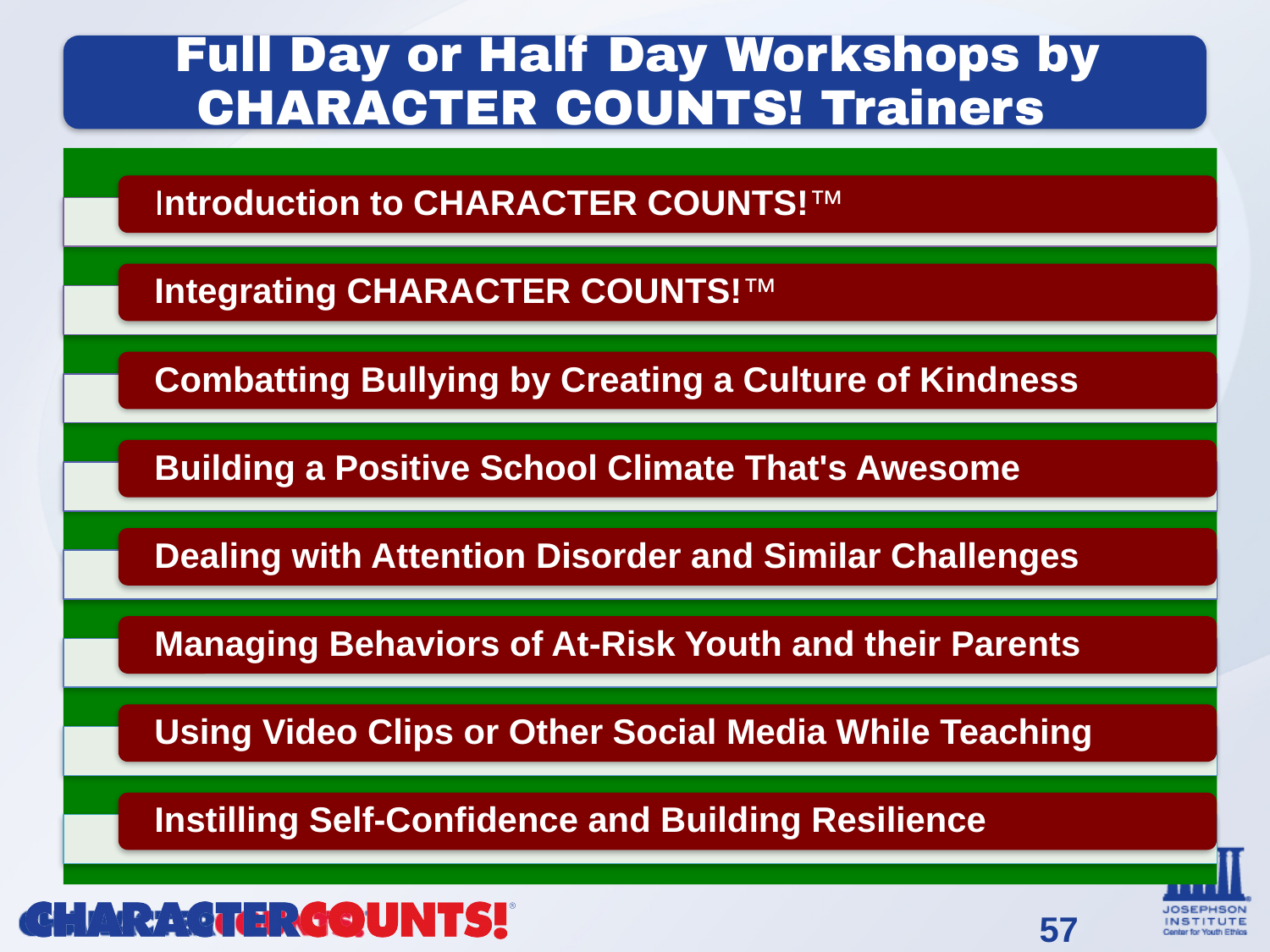

Full Day or Half Day Workshops by CHARACTER COUNTS! Trainers
Introduction to CHARACTER COUNTS!™
Integrating CHARACTER COUNTS!™
Combatting Bullying by Creating a Culture of Kindness
Building a Positive School Climate That's Awesome
Dealing with Attention Disorder and Similar Challenges
Managing Behaviors of At-Risk Youth and their Parents
Using Video Clips or Other Social Media While Teaching
Instilling Self-Confidence and Building Resilience